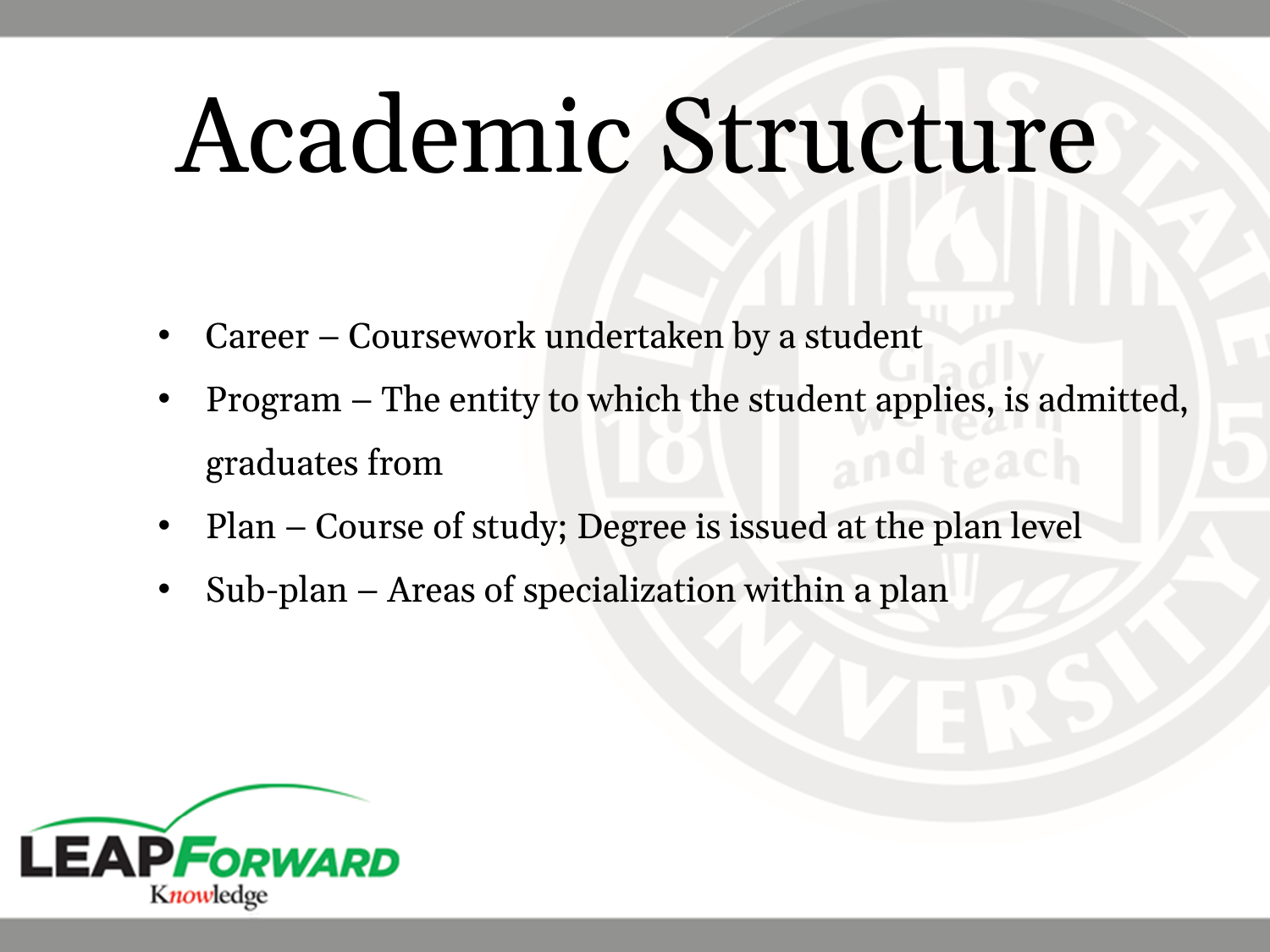

Academic Structure
Career – Coursework undertaken by a student
Program – The entity to which the student applies, is admitted, graduates from
Plan – Course of study; Degree is issued at the plan level
Sub-plan – Areas of specialization within a plan